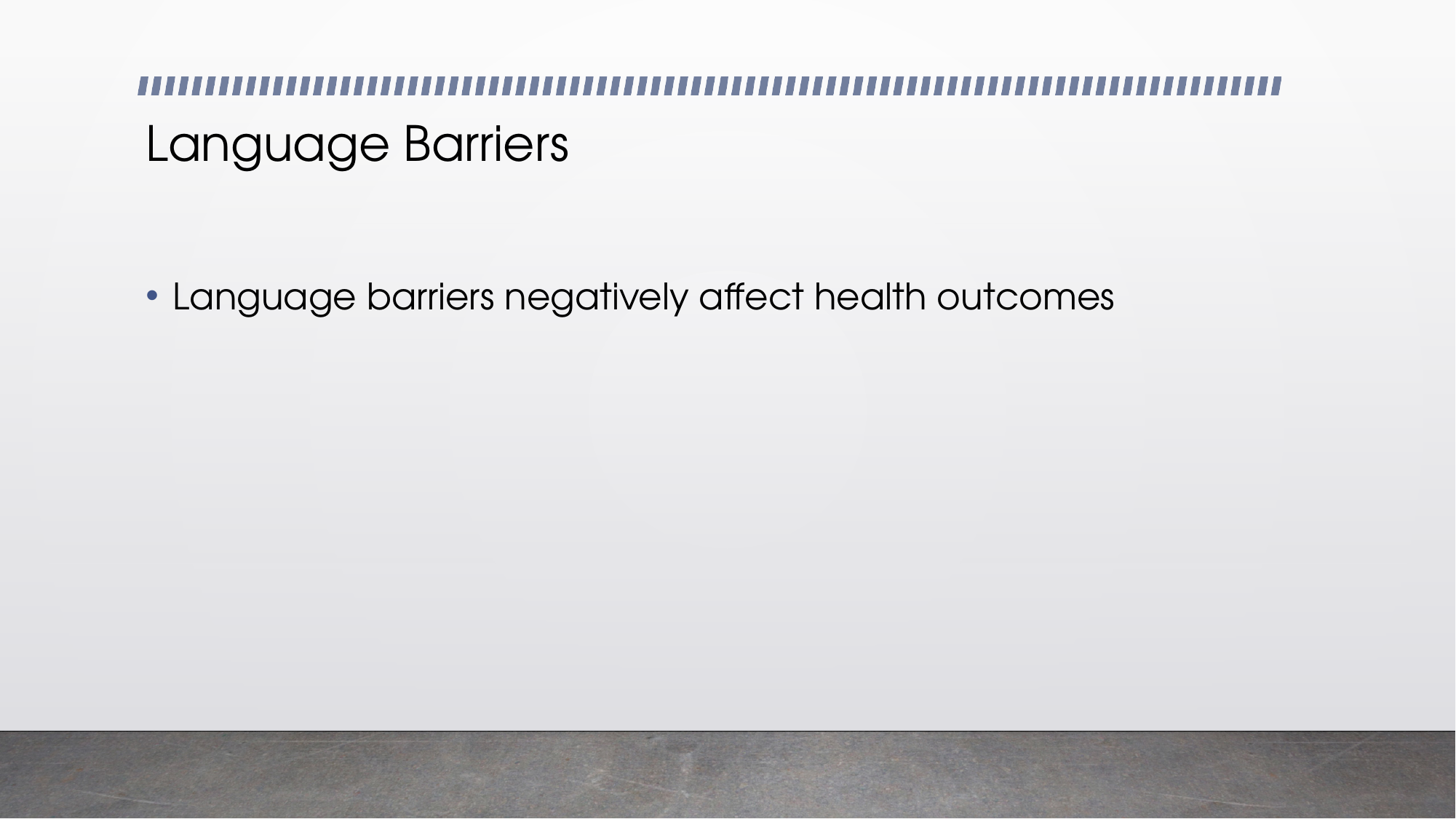

# Language Barriers
Language barriers negatively affect health outcomes